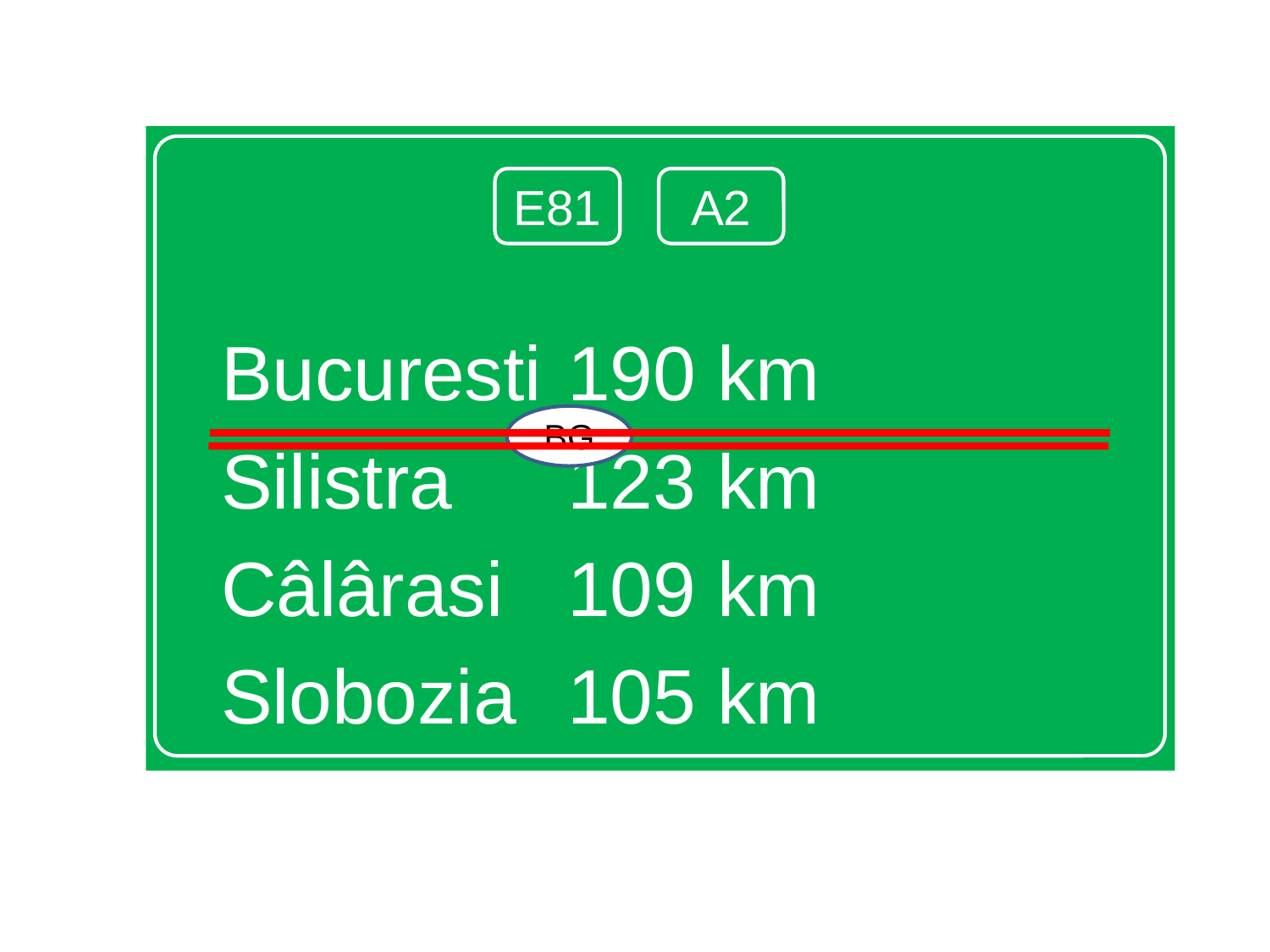

Bucuresti			190 km
Silistra				123 km
Câlârasi			109 km
Slobozia			105 km

E81
A2
BG